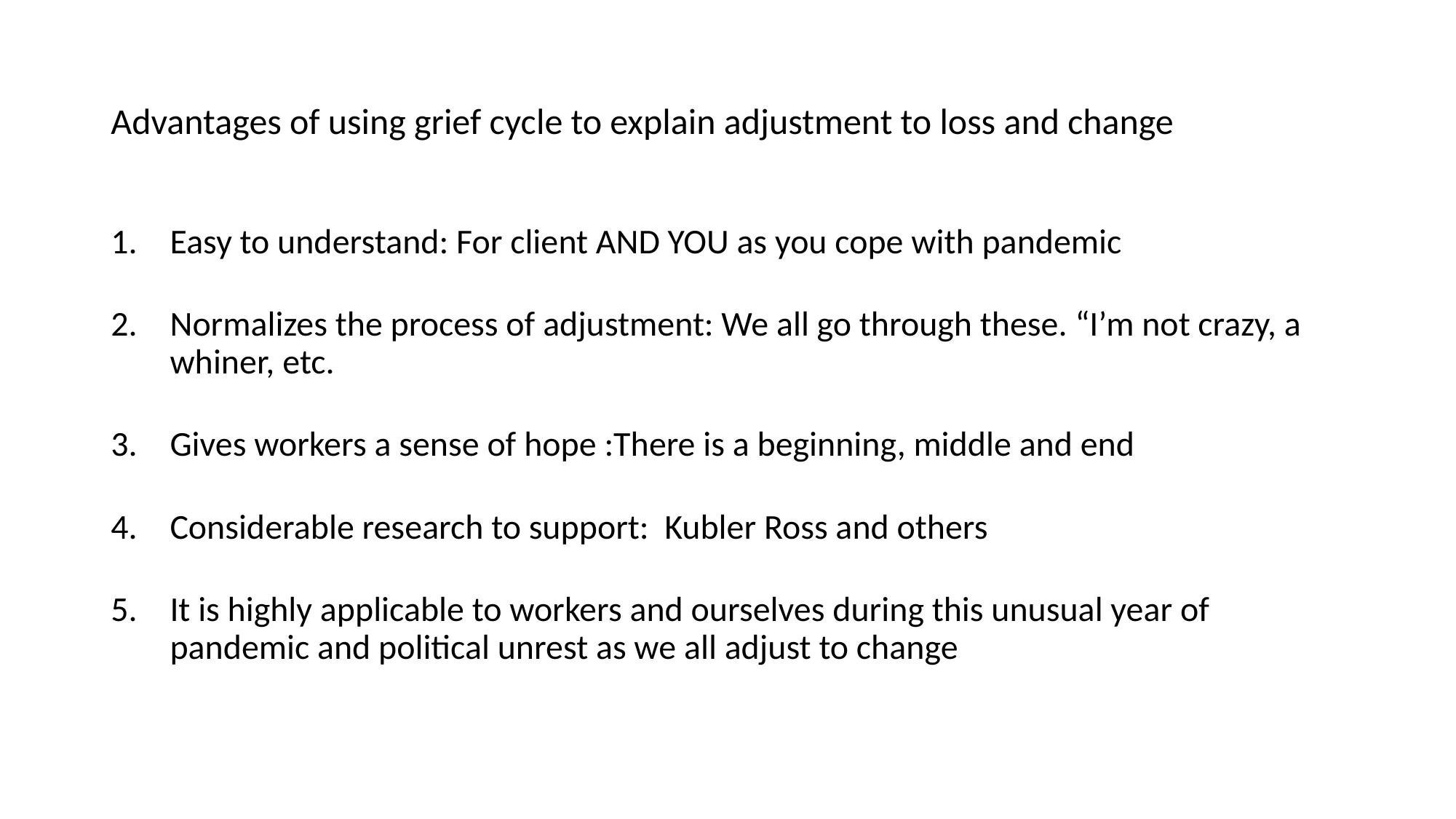

# Advantages of using grief cycle to explain adjustment to loss and change
Easy to understand: For client AND YOU as you cope with pandemic

Normalizes the process of adjustment: We all go through these. “I’m not crazy, a whiner, etc.

Gives workers a sense of hope :There is a beginning, middle and end

Considerable research to support:  Kubler Ross and others

It is highly applicable to workers and ourselves during this unusual year of pandemic and political unrest as we all adjust to change